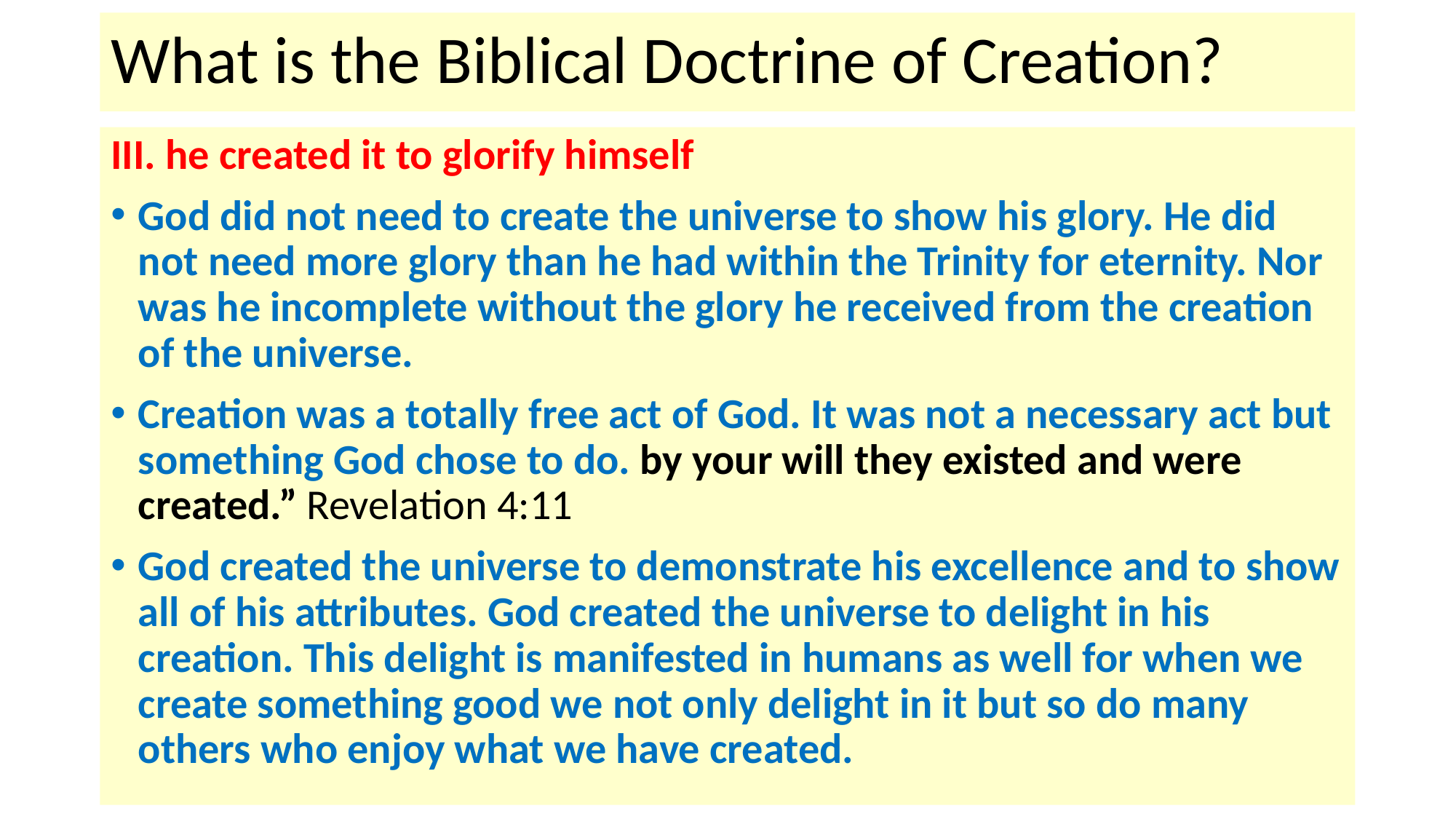

# What is the Biblical Doctrine of Creation?
III. he created it to glorify himself
God did not need to create the universe to show his glory. He did not need more glory than he had within the Trinity for eternity. Nor was he incomplete without the glory he received from the creation of the universe.
Creation was a totally free act of God. It was not a necessary act but something God chose to do. by your will they existed and were created.” Revelation 4:11
God created the universe to demonstrate his excellence and to show all of his attributes. God created the universe to delight in his creation. This delight is manifested in humans as well for when we create something good we not only delight in it but so do many others who enjoy what we have created.